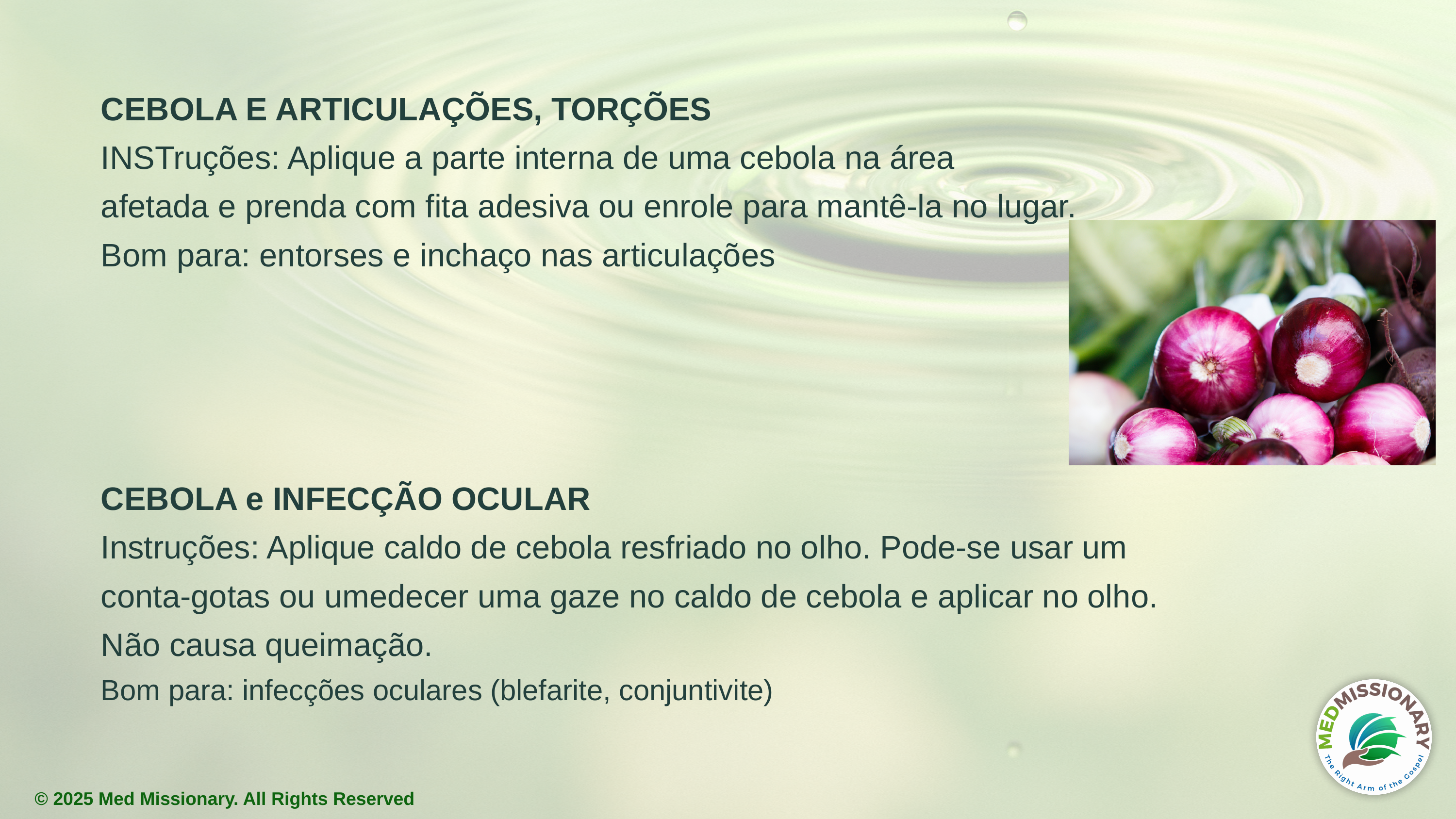

CEBOLA E ARTICULAÇÕES, TORÇÕES
INSTruções: Aplique a parte interna de uma cebola na área
afetada e prenda com fita adesiva ou enrole para mantê-la no lugar.
Bom para: entorses e inchaço nas articulações

CEBOLA e INFECÇÃO OCULAR
Instruções: Aplique caldo de cebola resfriado no olho. Pode-se usar um conta-gotas ou umedecer uma gaze no caldo de cebola e aplicar no olho. Não causa queimação.
Bom para: infecções oculares (blefarite, conjuntivite)

© 2025 Med Missionary. All Rights Reserved